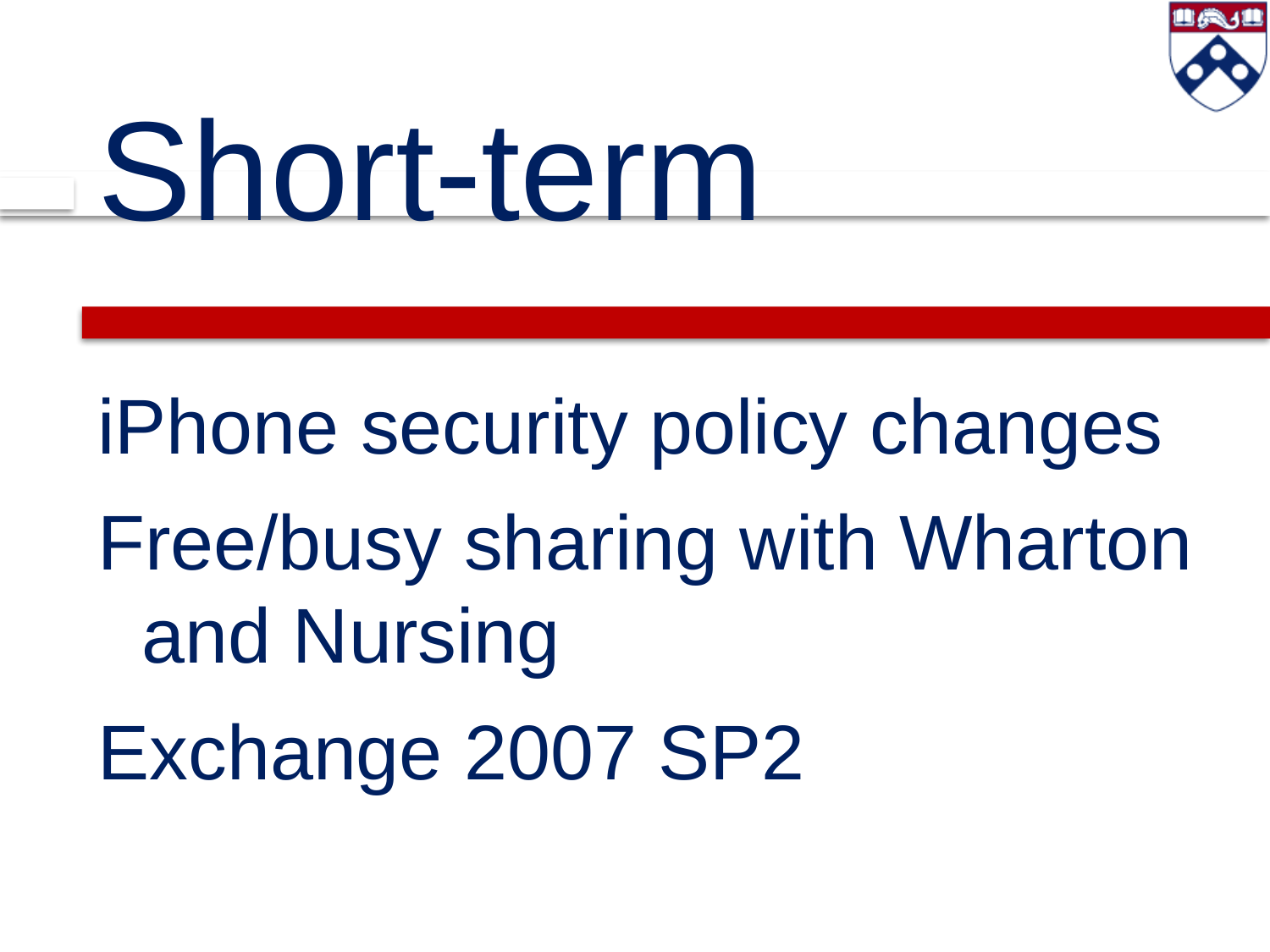

# Short-term
iPhone security policy changes
Free/busy sharing with Wharton and Nursing
Exchange 2007 SP2